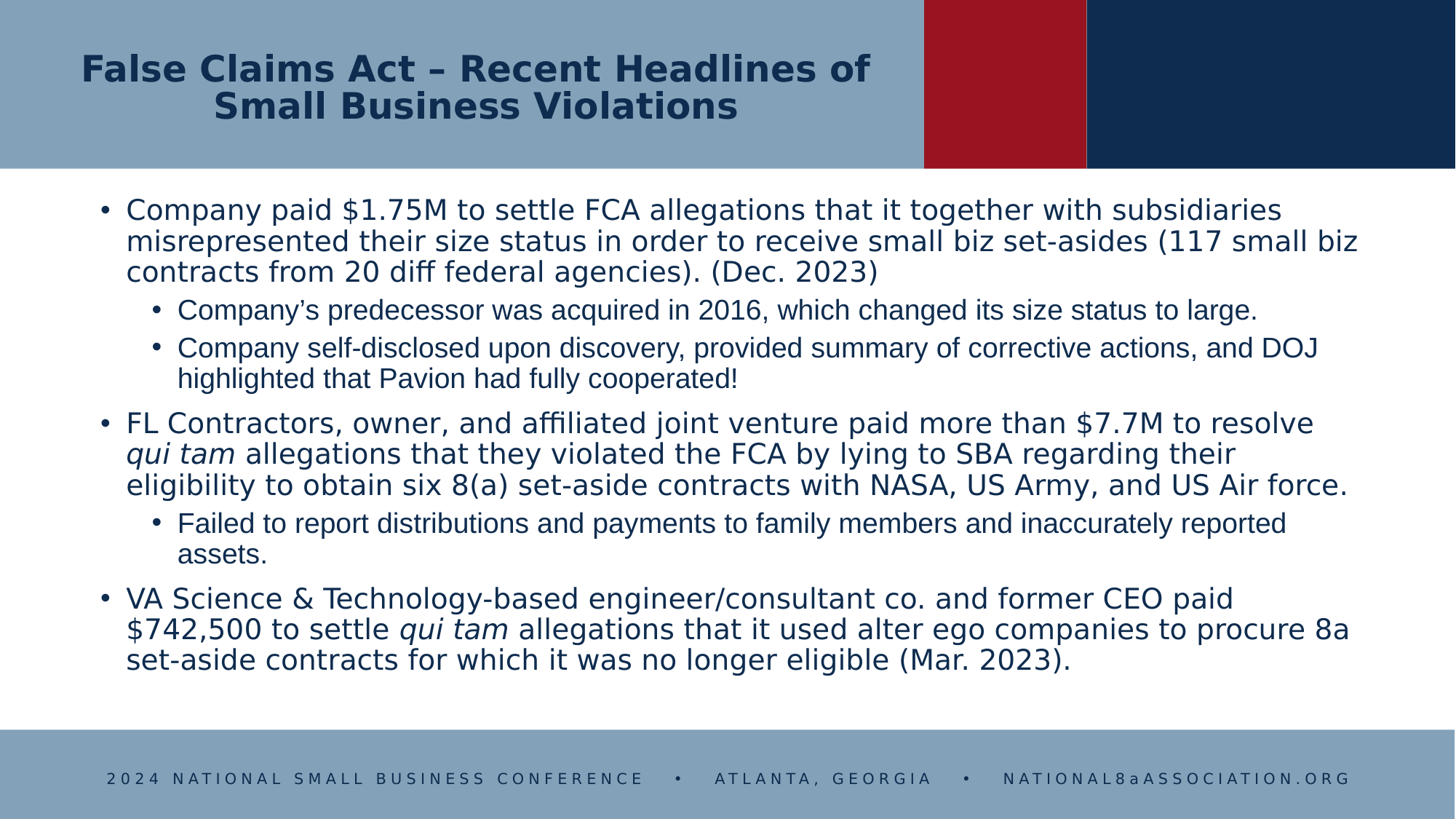

# False Claims Act – Recent Headlines of Small Business Violations
Company paid $1.75M to settle FCA allegations that it together with subsidiaries misrepresented their size status in order to receive small biz set-asides (117 small biz contracts from 20 diff federal agencies). (Dec. 2023)
Company’s predecessor was acquired in 2016, which changed its size status to large.
Company self-disclosed upon discovery, provided summary of corrective actions, and DOJ highlighted that Pavion had fully cooperated!
FL Contractors, owner, and affiliated joint venture paid more than $7.7M to resolve qui tam allegations that they violated the FCA by lying to SBA regarding their eligibility to obtain six 8(a) set-aside contracts with NASA, US Army, and US Air force.
Failed to report distributions and payments to family members and inaccurately reported assets.
VA Science & Technology-based engineer/consultant co. and former CEO paid $742,500 to settle qui tam allegations that it used alter ego companies to procure 8a set-aside contracts for which it was no longer eligible (Mar. 2023).